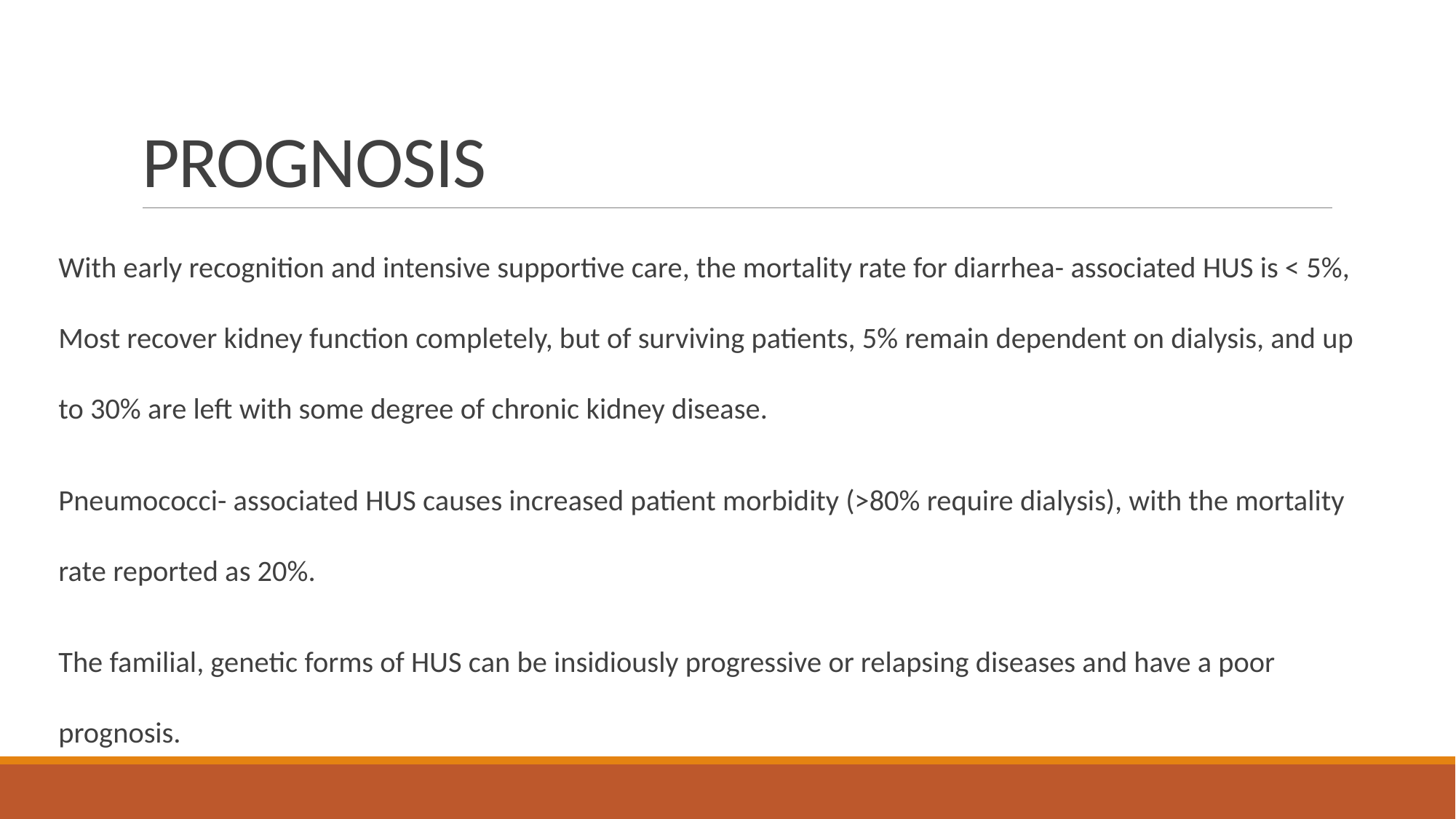

# PROGNOSIS
With early recognition and intensive supportive care, the mortality rate for diarrhea- associated HUS is < 5%, Most recover kidney function completely, but of surviving patients, 5% remain dependent on dialysis, and up to 30% are left with some degree of chronic kidney disease.
Pneumococci- associated HUS causes increased patient morbidity (>80% require dialysis), with the mortality rate reported as 20%.
The familial, genetic forms of HUS can be insidiously progressive or relapsing diseases and have a poor prognosis.